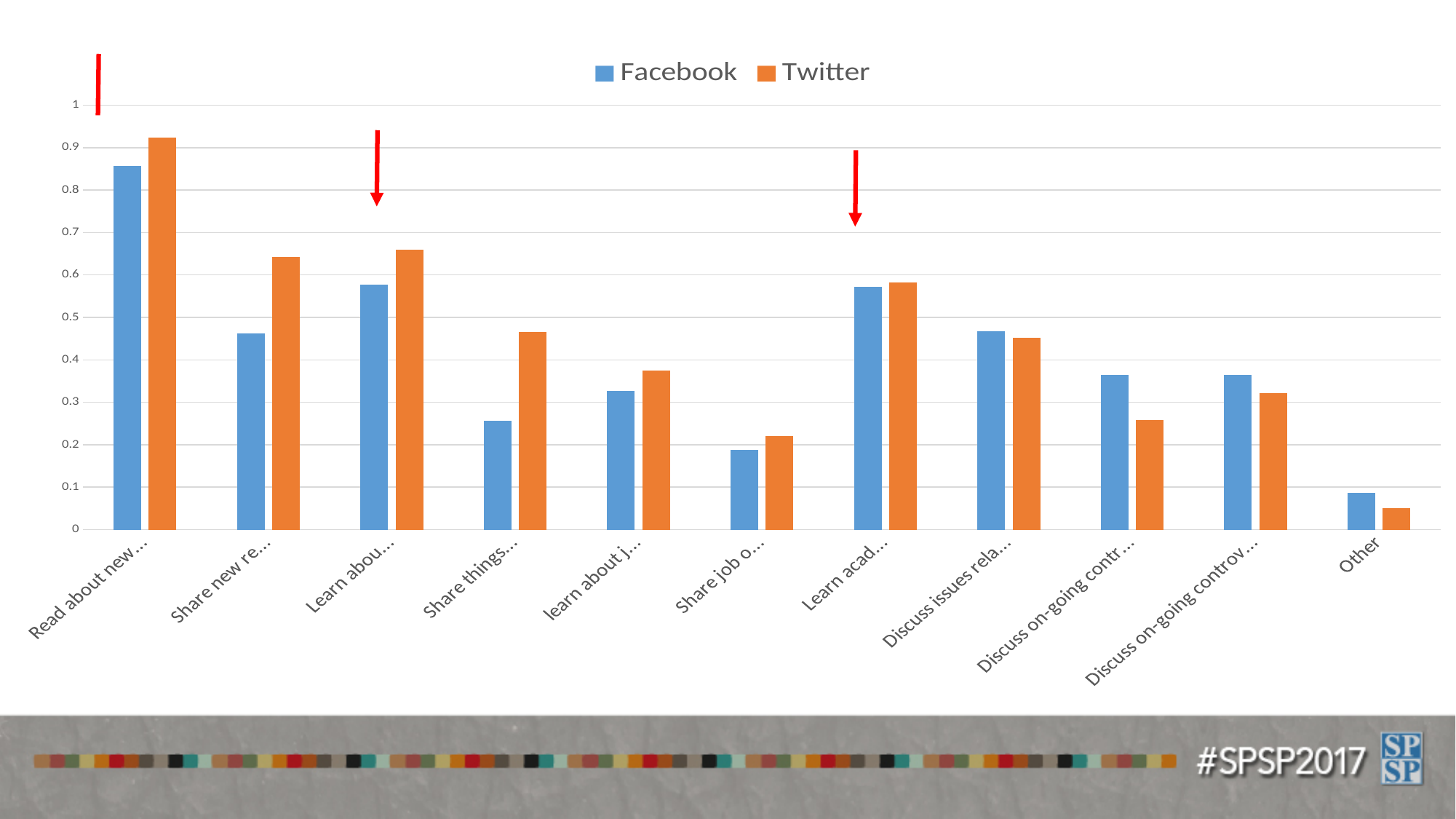

### Chart

| Category | Facebook | Twitter |
|---|---|---|
| Read about new research findings | 0.8563 | 0.9231 |
| Share new research findings | 0.4617 | 0.6421 |
| Learn about new methods | 0.5766 | 0.6589 |
| Share things about methods | 0.2567 | 0.4649 |
| learn about job opportunities | 0.3276 | 0.3746 |
| Share job opportunities | 0.1877 | 0.2207 |
| Learn academic gossip | 0.5728 | 0.5819 |
| Discuss issues related to method and statistics | 0.4674 | 0.4515 |
| Discuss on-going controversies with smaller groups of friends | 0.364 | 0.2575 |
| Discuss on-going controversies with larger and open Facebook groups | 0.364 | 0.3211 |
| Other | 0.0862 | 0.0502 |